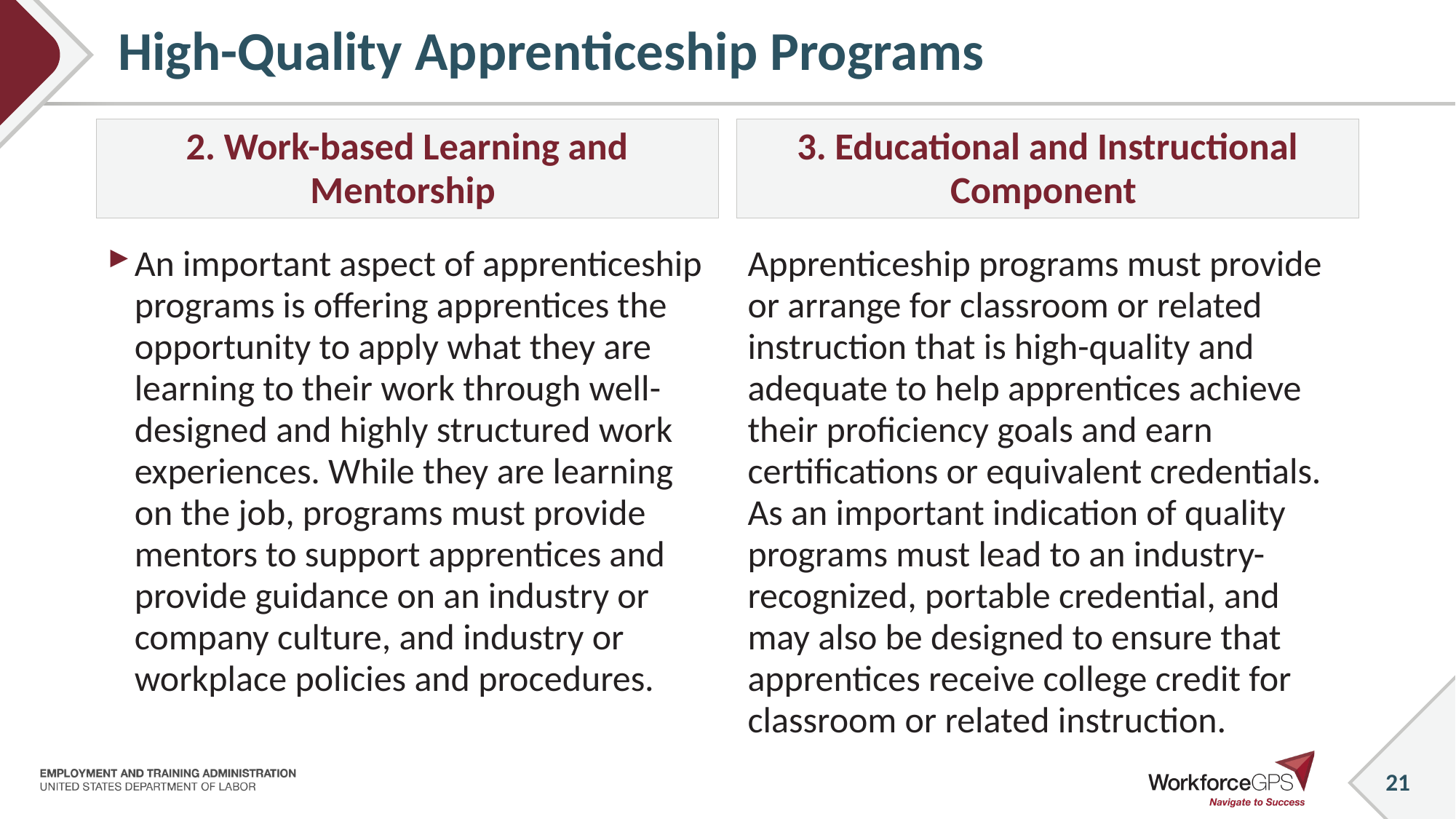

# High-Quality Apprenticeship Programs
2. Work-based Learning and Mentorship
3. Educational and Instructional Component
An important aspect of apprenticeship programs is offering apprentices the opportunity to apply what they are learning to their work through well-designed and highly structured work experiences. While they are learning on the job, programs must provide mentors to support apprentices and provide guidance on an industry or company culture, and industry or workplace policies and procedures.
Apprenticeship programs must provide or arrange for classroom or related instruction that is high-quality and adequate to help apprentices achieve their proficiency goals and earn certifications or equivalent credentials. As an important indication of quality programs must lead to an industry-recognized, portable credential, and may also be designed to ensure that apprentices receive college credit for classroom or related instruction.
21